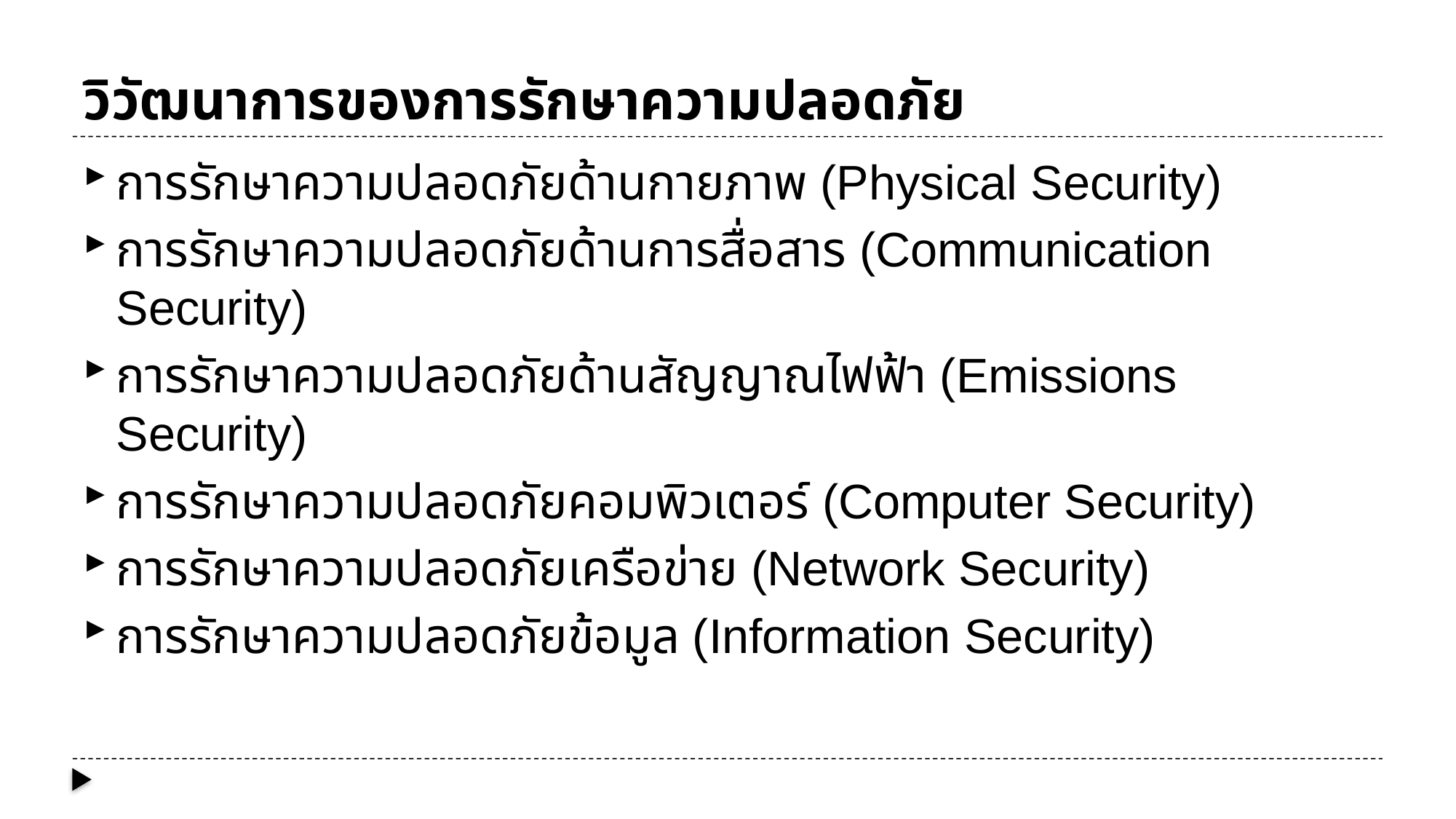

# วิวัฒนาการของการรักษาความปลอดภัย
การรักษาความปลอดภัยด้านกายภาพ (Physical Security)
การรักษาความปลอดภัยด้านการสื่อสาร (Communication Security)
การรักษาความปลอดภัยด้านสัญญาณไฟฟ้า (Emissions Security)
การรักษาความปลอดภัยคอมพิวเตอร์ (Computer Security)
การรักษาความปลอดภัยเครือข่าย (Network Security)
การรักษาความปลอดภัยข้อมูล (Information Security)